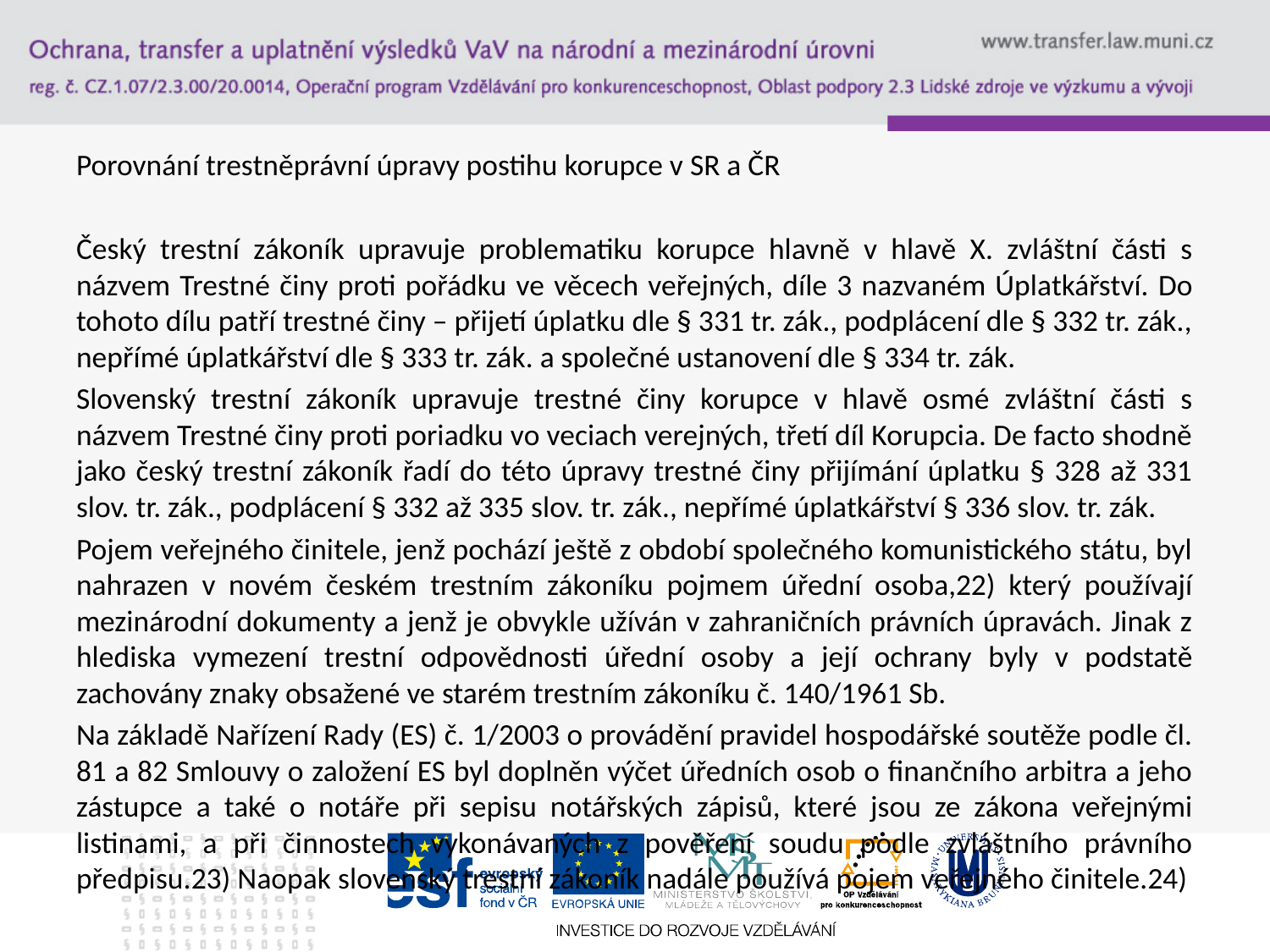

Porovnání trestněprávní úpravy postihu korupce v SR a ČR

Český trestní zákoník upravuje problematiku korupce hlavně v hlavě X. zvláštní části s názvem Trestné činy proti pořádku ve věcech veřejných, díle 3 nazvaném Úplatkářství. Do tohoto dílu patří trestné činy – přijetí úplatku dle § 331 tr. zák., podplácení dle § 332 tr. zák., nepřímé úplatkářství dle § 333 tr. zák. a společné ustanovení dle § 334 tr. zák.
Slovenský trestní zákoník upravuje trestné činy korupce v hlavě osmé zvláštní části s názvem Trestné činy proti poriadku vo veciach verejných, třetí díl Korupcia. De facto shodně jako český trestní zákoník řadí do této úpravy trestné činy přijímání úplatku § 328 až 331 slov. tr. zák., podplácení § 332 až 335 slov. tr. zák., nepřímé úplatkářství § 336 slov. tr. zák.
Pojem veřejného činitele, jenž pochází ještě z období společného komunistického státu, byl nahrazen v novém českém trestním zákoníku pojmem úřední osoba,22) který používají mezinárodní dokumenty a jenž je obvykle užíván v zahraničních právních úpravách. Jinak z hlediska vymezení trestní odpovědnosti úřední osoby a její ochrany byly v podstatě zachovány znaky obsažené ve starém trestním zákoníku č. 140/1961 Sb.
Na základě Nařízení Rady (ES) č. 1/2003 o provádění pravidel hospodářské soutěže podle čl. 81 a 82 Smlouvy o založení ES byl doplněn výčet úředních osob o finančního arbitra a jeho zástupce a také o notáře při sepisu notářských zápisů, které jsou ze zákona veřejnými listinami, a při činnostech vykonávaných z pověření soudu podle zvláštního právního předpisu.23) Naopak slovenský trestní zákoník nadále používá pojem veřejného činitele.24)